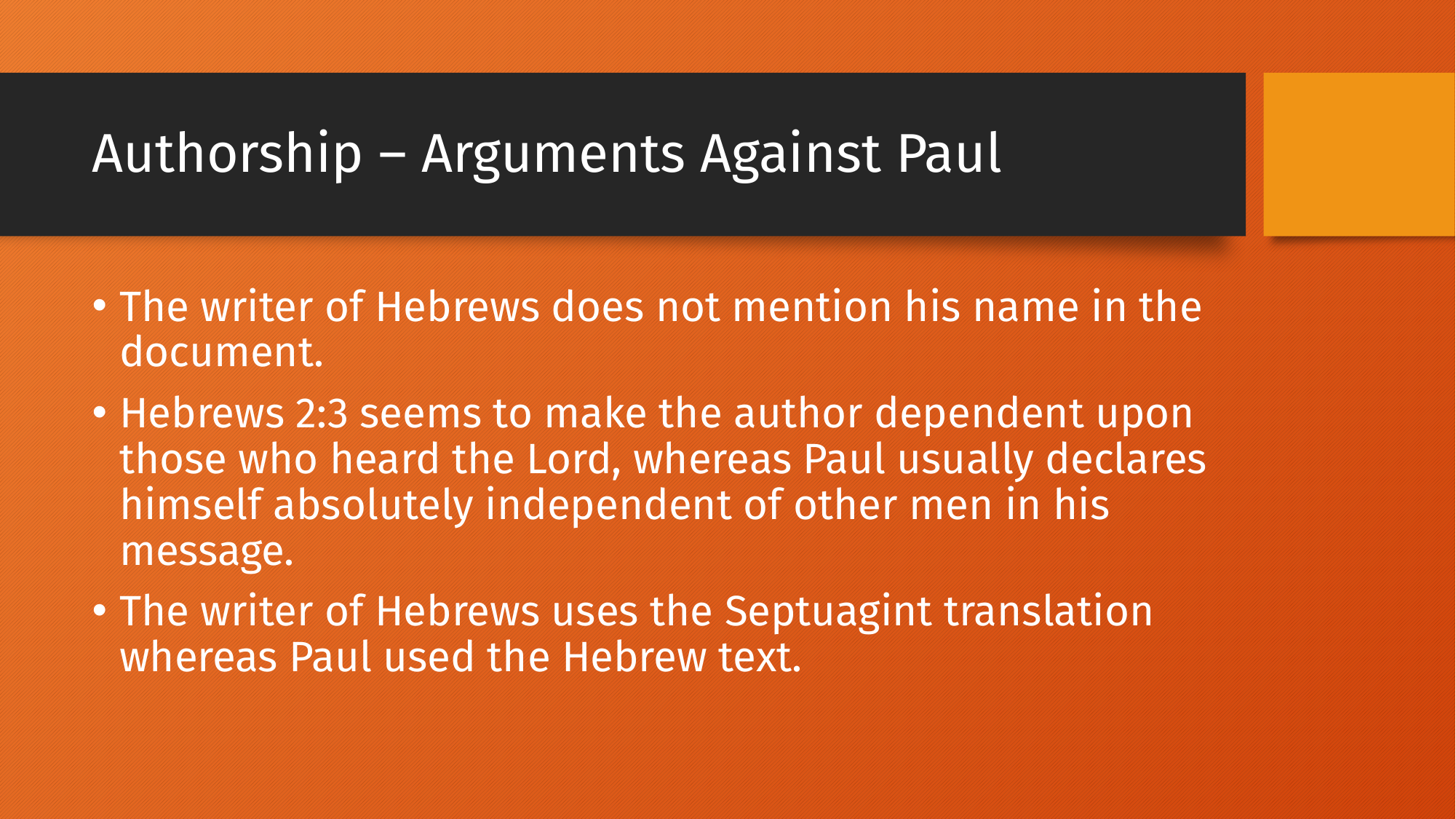

# Authorship – Arguments Against Paul
The writer of Hebrews does not mention his name in the document.
Hebrews 2:3 seems to make the author dependent upon those who heard the Lord, whereas Paul usually declares himself absolutely independent of other men in his message.
The writer of Hebrews uses the Septuagint translation whereas Paul used the Hebrew text.